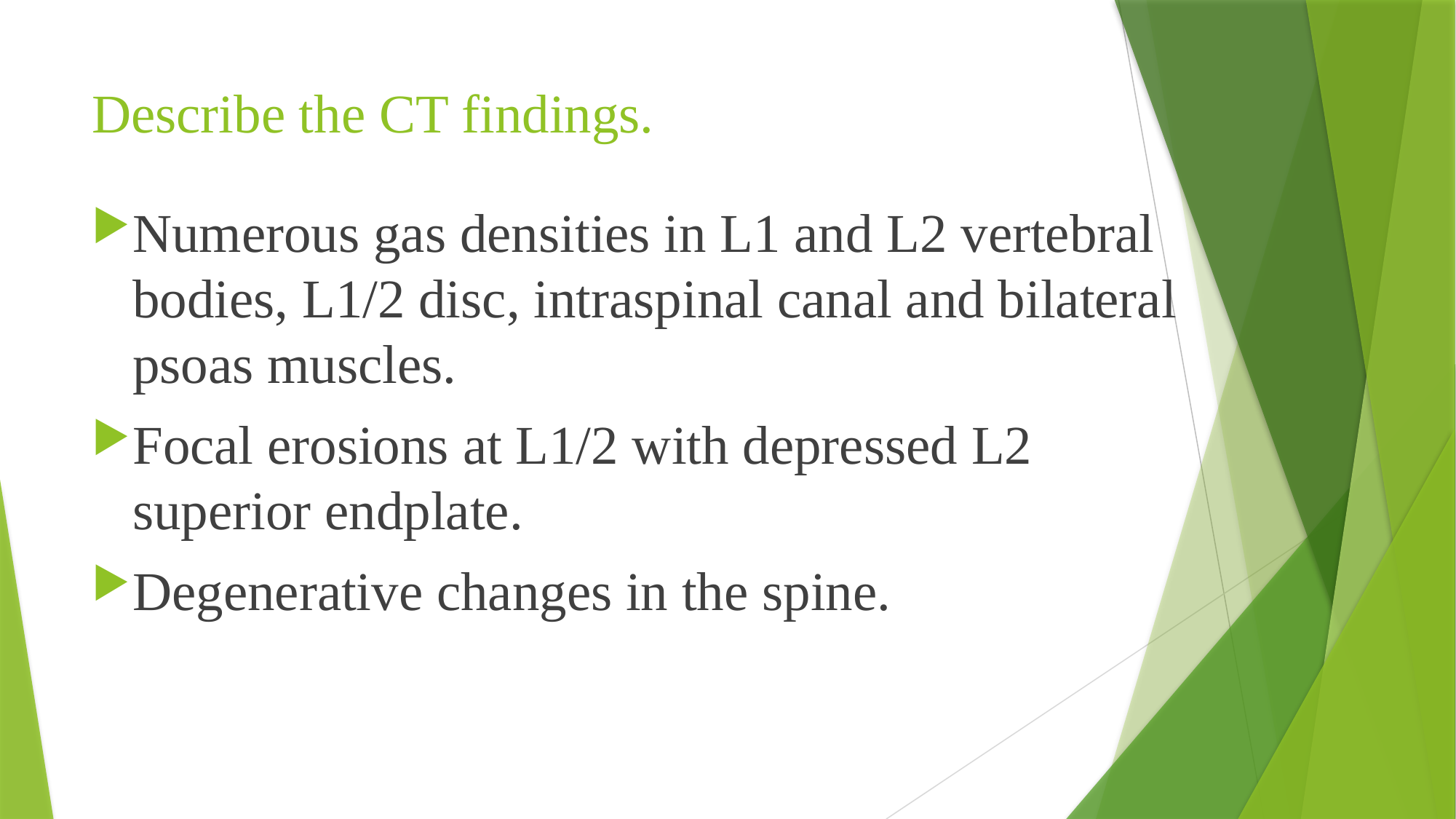

# Describe the CT findings.
Numerous gas densities in L1 and L2 vertebral bodies, L1/2 disc, intraspinal canal and bilateral psoas muscles.
Focal erosions at L1/2 with depressed L2 superior endplate.
Degenerative changes in the spine.